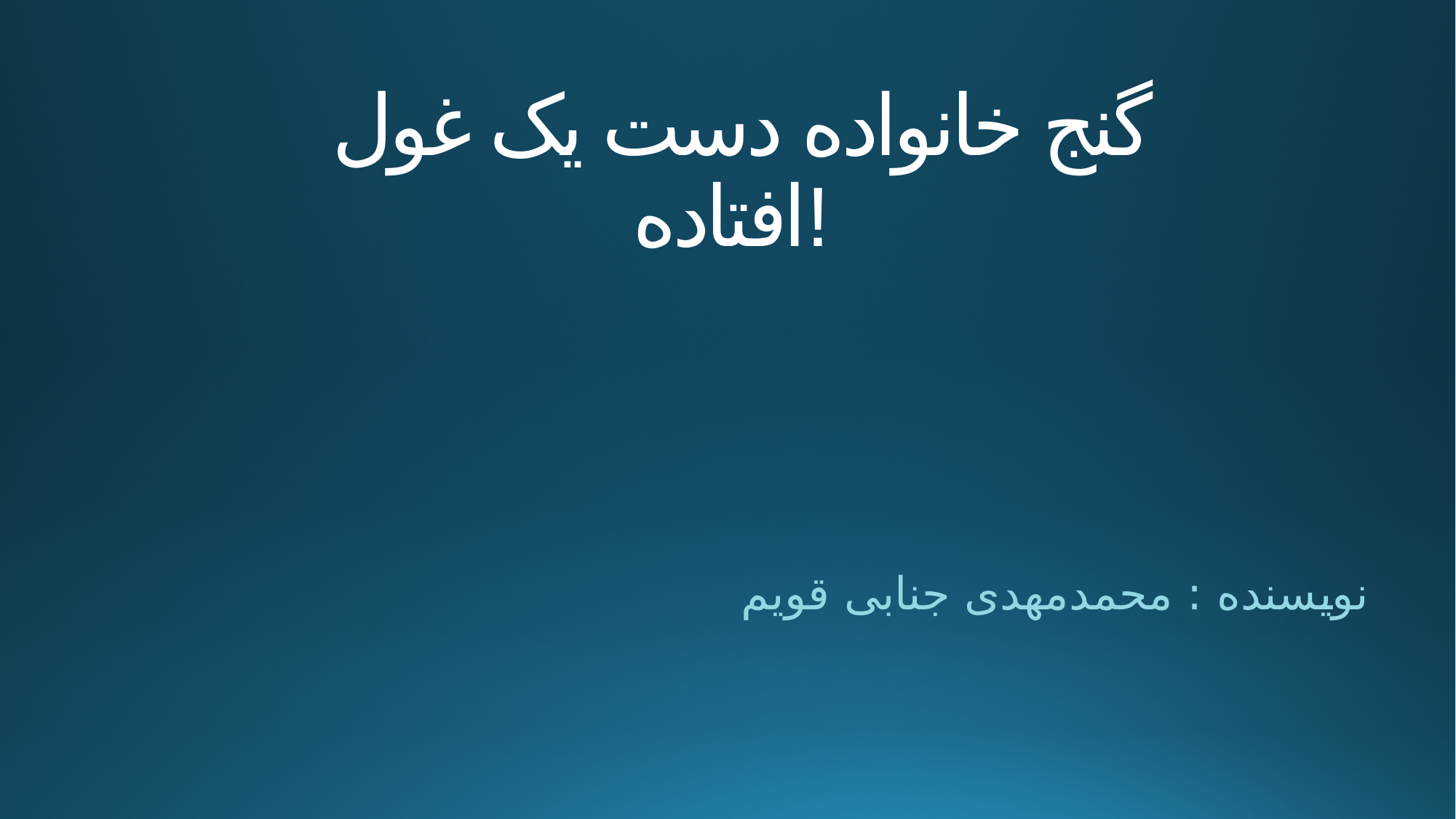

# گنج خانواده دست یک غول افتاده!
نویسنده : محمدمهدی جنابی قویم